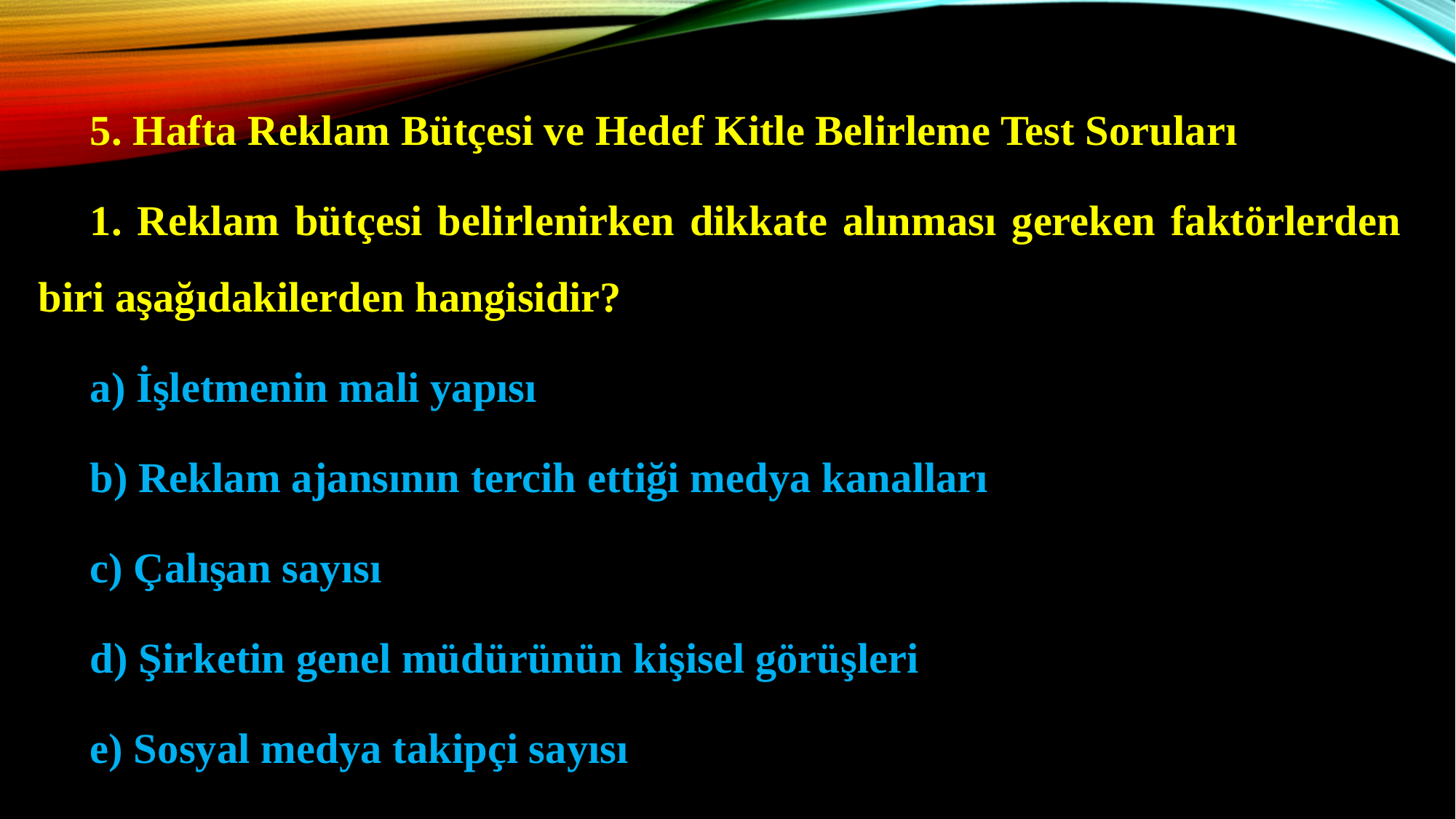

5. Hafta Reklam Bütçesi ve Hedef Kitle Belirleme Test Soruları
1. Reklam bütçesi belirlenirken dikkate alınması gereken faktörlerden biri aşağıdakilerden hangisidir?
a) İşletmenin mali yapısı
b) Reklam ajansının tercih ettiği medya kanalları
c) Çalışan sayısı
d) Şirketin genel müdürünün kişisel görüşleri
e) Sosyal medya takipçi sayısı